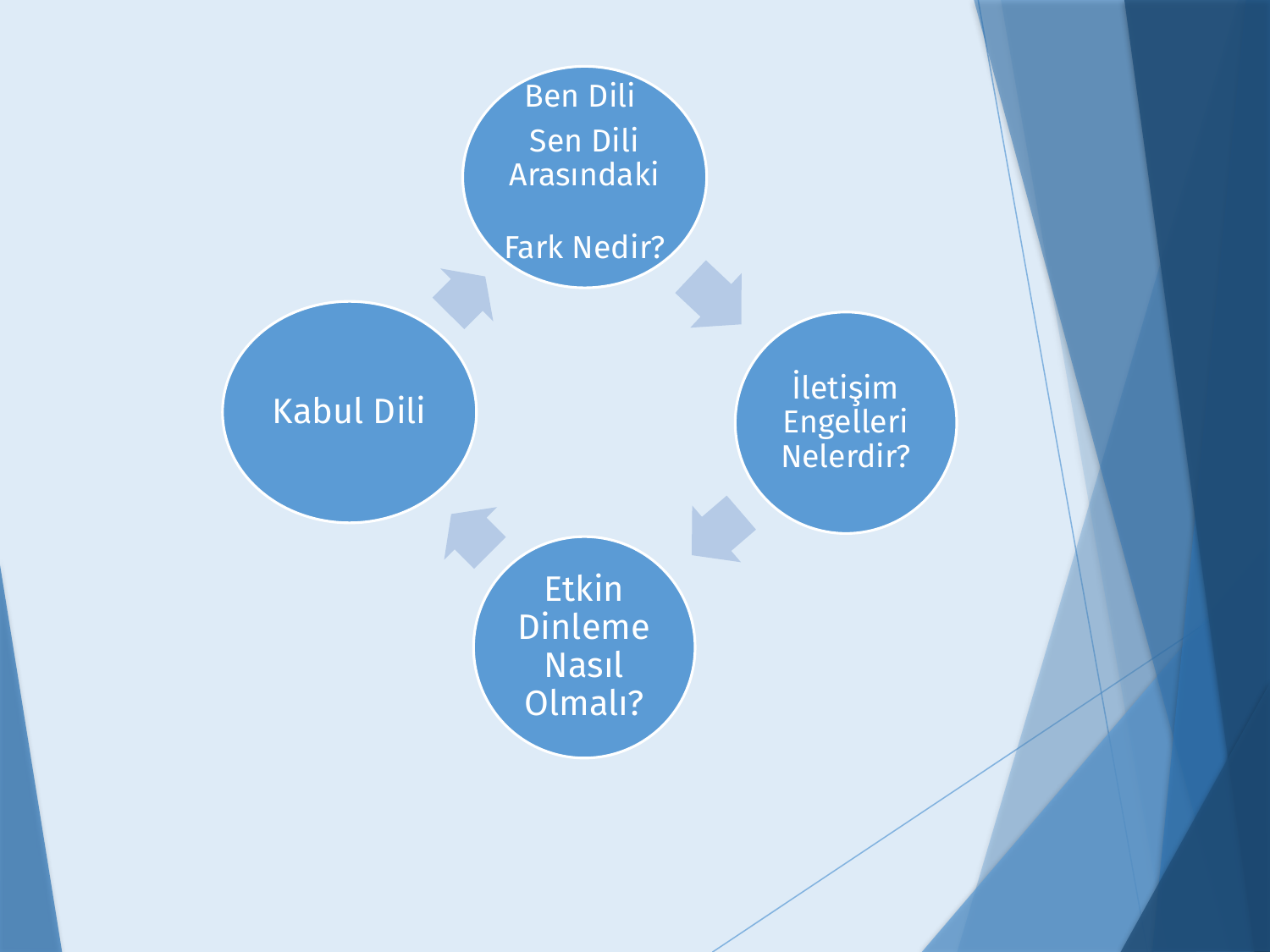

Ben Dili
Sen Dili Arasındaki Fark Nedir?

İletişim Engelleri Nelerdir?

Etkin Dinleme Nasıl Olmalı?

Kabul Dili